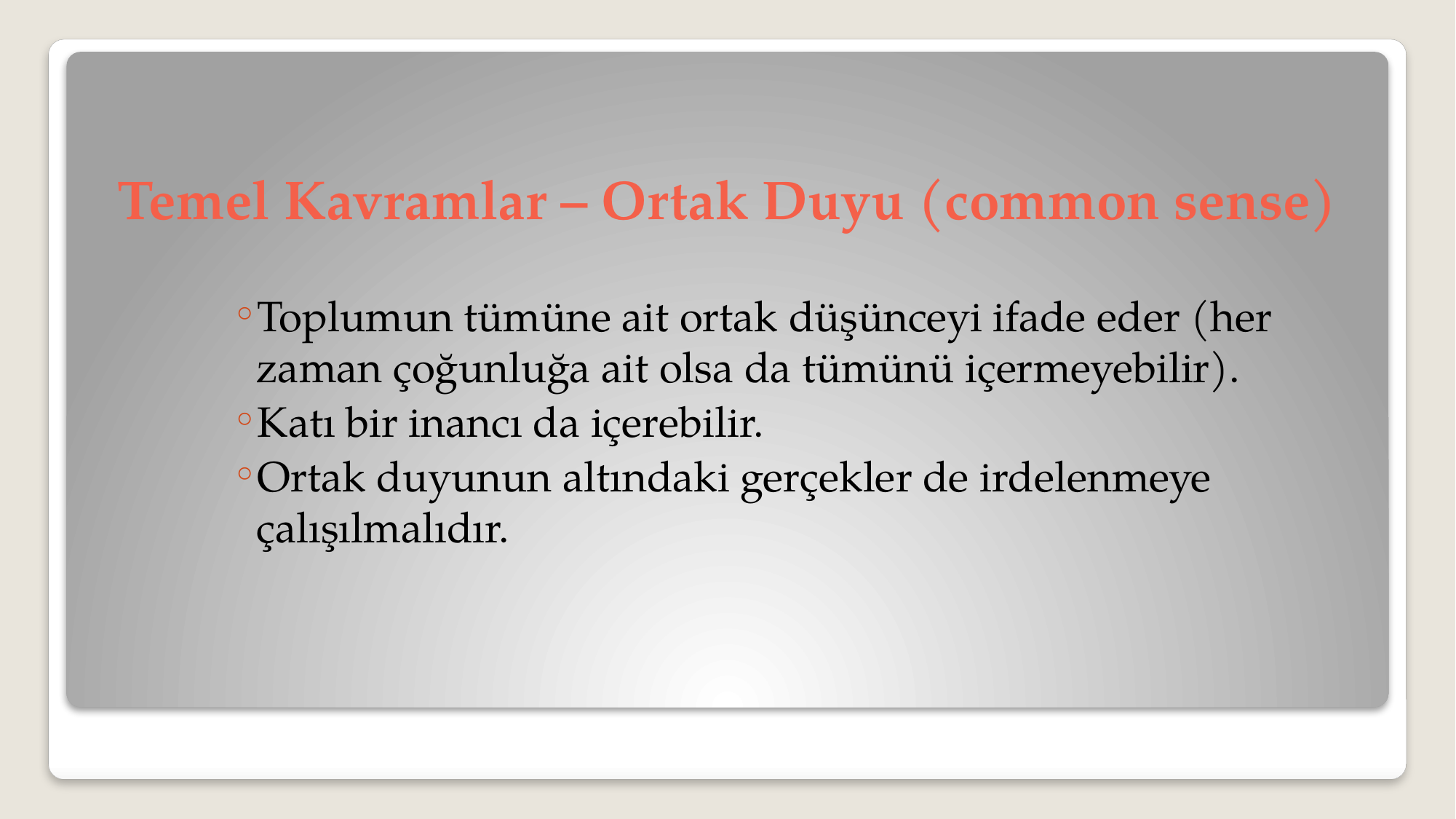

# Temel Kavramlar – Ortak Duyu (common sense)
Toplumun tümüne ait ortak düşünceyi ifade eder (her zaman çoğunluğa ait olsa da tümünü içermeyebilir).
Katı bir inancı da içerebilir.
Ortak duyunun altındaki gerçekler de irdelenmeye çalışılmalıdır.